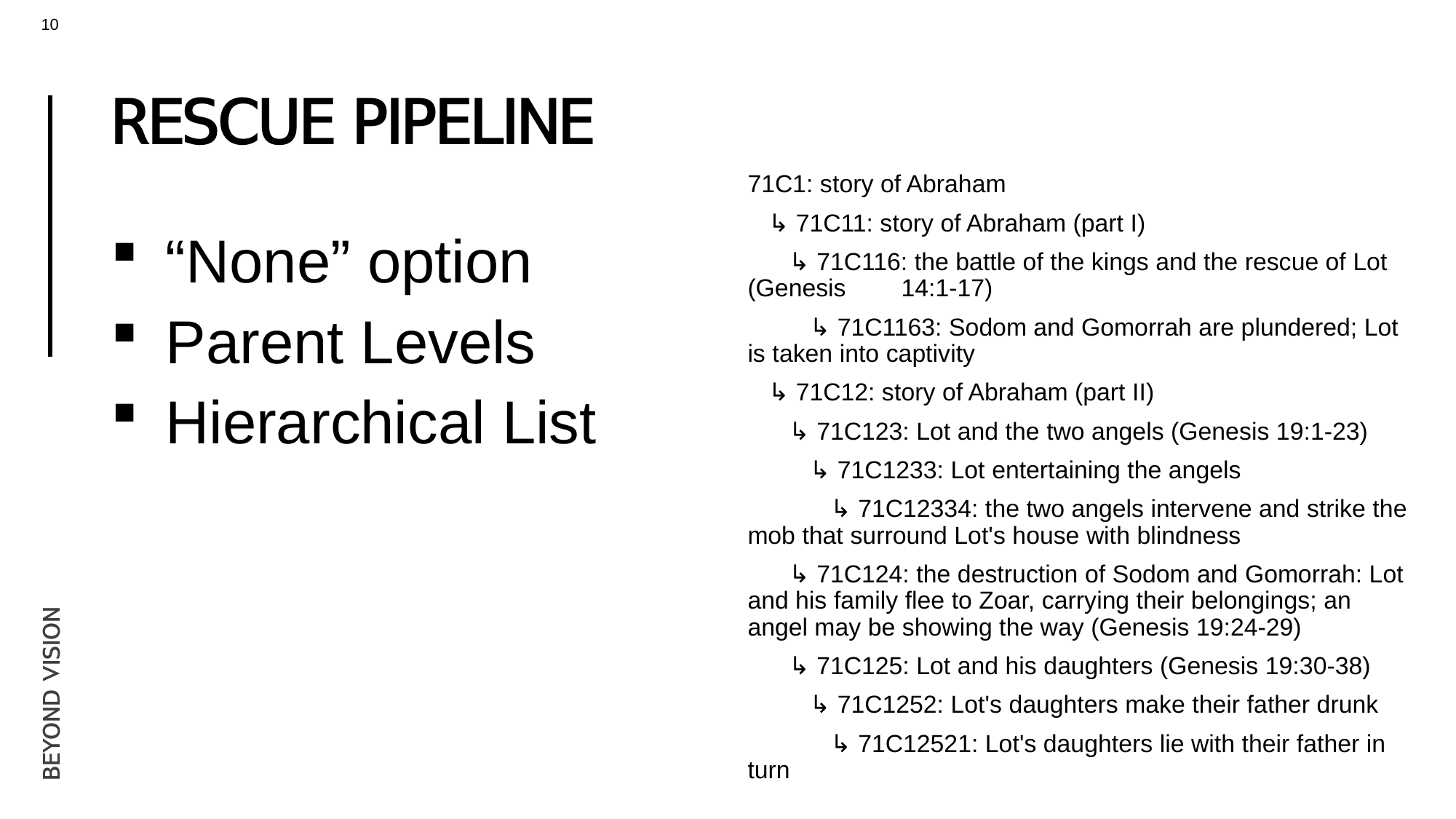

# Rescue pipeline
71C1: story of Abraham
   ↳ 71C11: story of Abraham (part I)
      ↳ 71C116: the battle of the kings and the rescue of Lot (Genesis        14:1-17)
         ↳ 71C1163: Sodom and Gomorrah are plundered; Lot is taken into captivity
   ↳ 71C12: story of Abraham (part II)
      ↳ 71C123: Lot and the two angels (Genesis 19:1-23)
         ↳ 71C1233: Lot entertaining the angels
            ↳ 71C12334: the two angels intervene and strike the mob that surround Lot's house with blindness
      ↳ 71C124: the destruction of Sodom and Gomorrah: Lot and his family flee to Zoar, carrying their belongings; an angel may be showing the way (Genesis 19:24-29)
      ↳ 71C125: Lot and his daughters (Genesis 19:30-38)
         ↳ 71C1252: Lot's daughters make their father drunk
            ↳ 71C12521: Lot's daughters lie with their father in turn
“None” option
Parent Levels
Hierarchical List
Beyond Vision